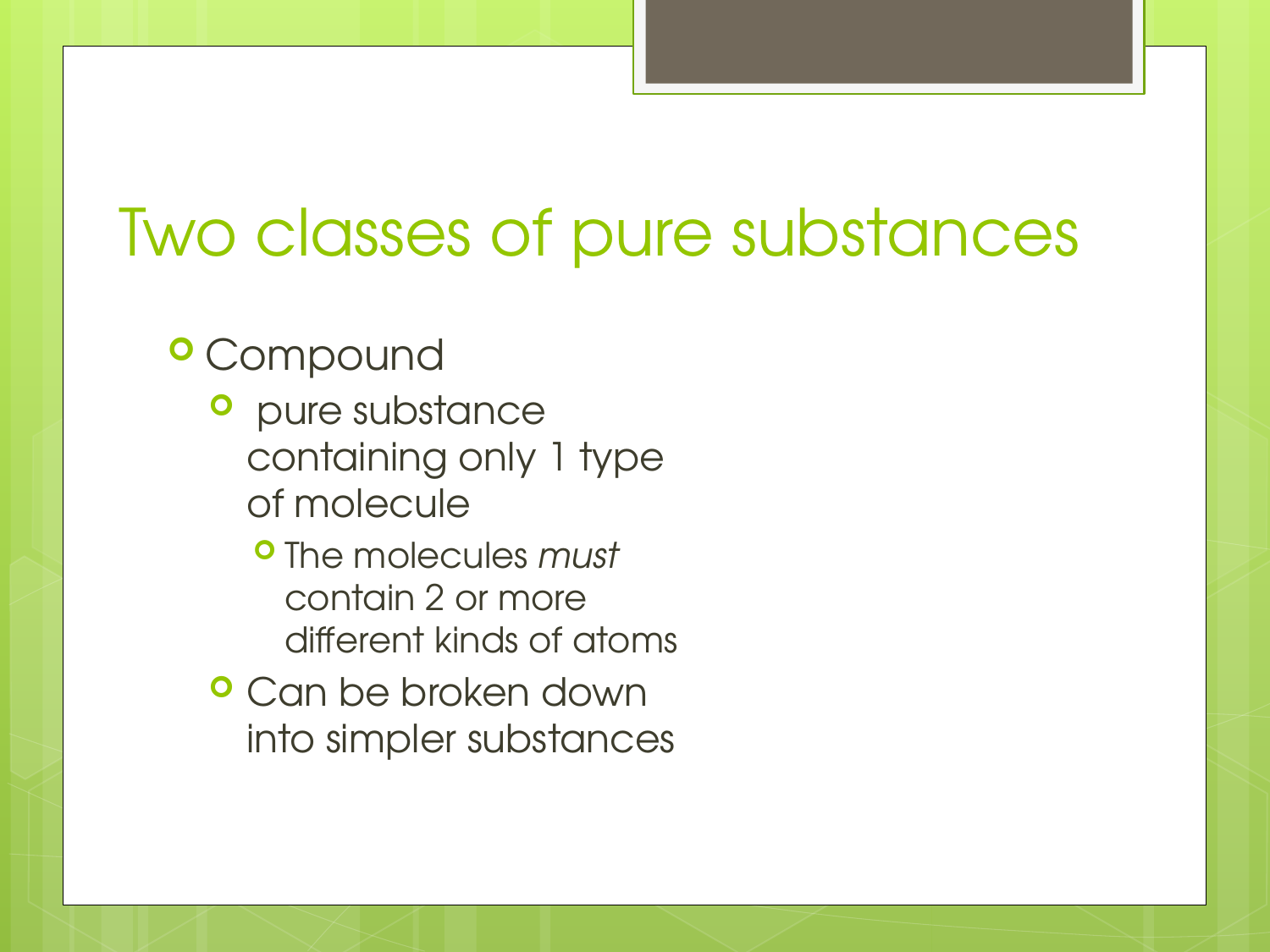

# Two classes of pure substances
Compound
 pure substance containing only 1 type of molecule
The molecules must contain 2 or more different kinds of atoms
Can be broken down into simpler substances